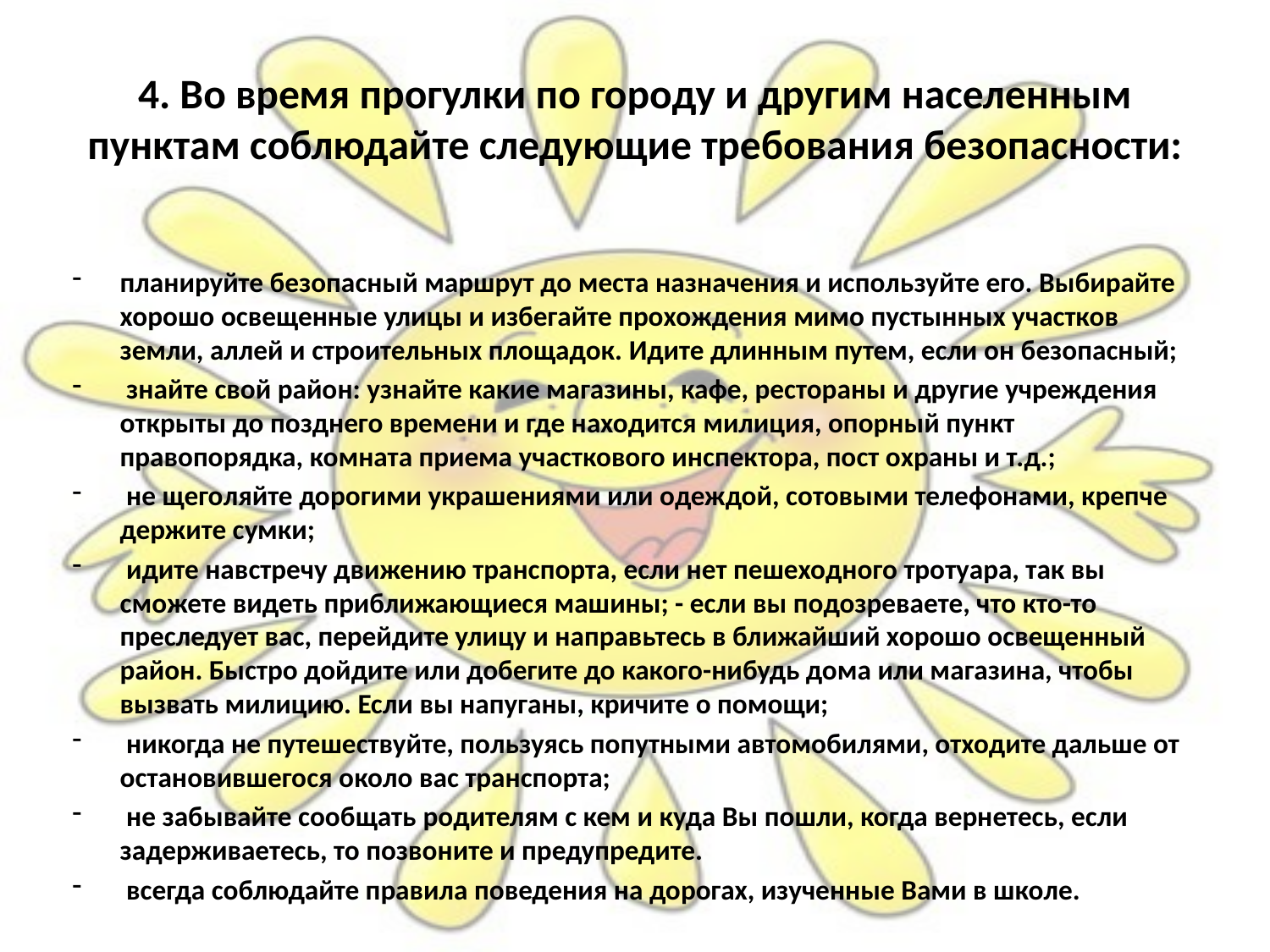

# 4. Во время прогулки по городу и другим населенным пунктам соблюдайте следующие требования безопасности:
планируйте безопасный маршрут до места назначения и используйте его. Выбирайте хорошо освещенные улицы и избегайте прохождения мимо пустынных участков земли, аллей и строительных площадок. Идите длинным путем, если он безопасный;
 знайте свой район: узнайте какие магазины, кафе, рестораны и другие учреждения открыты до позднего времени и где находится милиция, опорный пункт правопорядка, комната приема участкового инспектора, пост охраны и т.д.;
 не щеголяйте дорогими украшениями или одеждой, сотовыми телефонами, крепче держите сумки;
 идите навстречу движению транспорта, если нет пешеходного тротуара, так вы сможете видеть приближающиеся машины; - если вы подозреваете, что кто-то преследует вас, перейдите улицу и направьтесь в ближайший хорошо освещенный район. Быстро дойдите или добегите до какого-нибудь дома или магазина, чтобы вызвать милицию. Если вы напуганы, кричите о помощи;
 никогда не путешествуйте, пользуясь попутными автомобилями, отходите дальше от остановившегося около вас транспорта;
 не забывайте сообщать родителям с кем и куда Вы пошли, когда вернетесь, если задерживаетесь, то позвоните и предупредите.
 всегда соблюдайте правила поведения на дорогах, изученные Вами в школе.